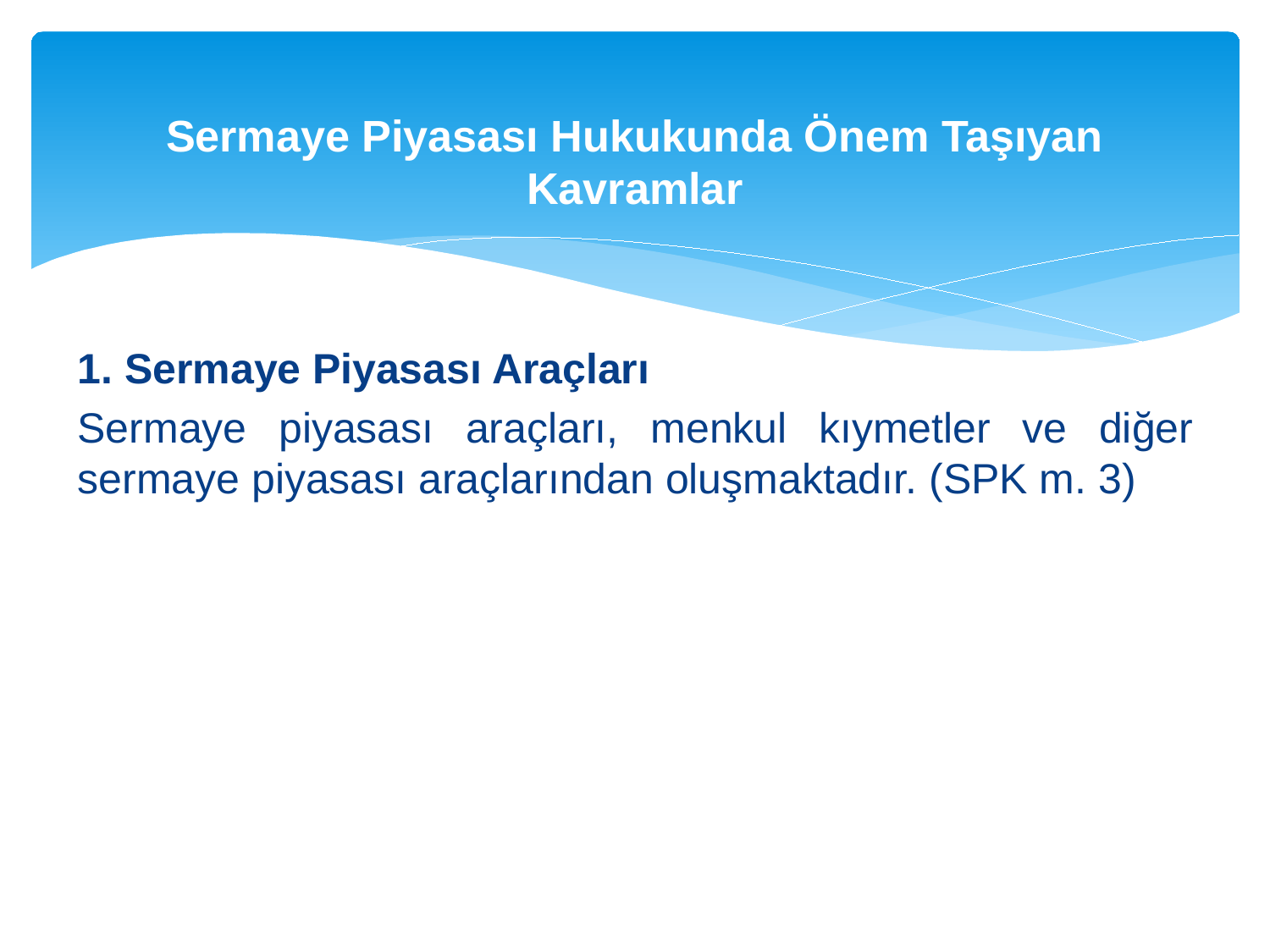

# Sermaye Piyasası Hukukunda Önem Taşıyan Kavramlar

1. Sermaye Piyasası Araçları
Sermaye piyasası araçları, menkul kıymetler ve diğer sermaye piyasası araçlarından oluşmaktadır. (SPK m. 3)